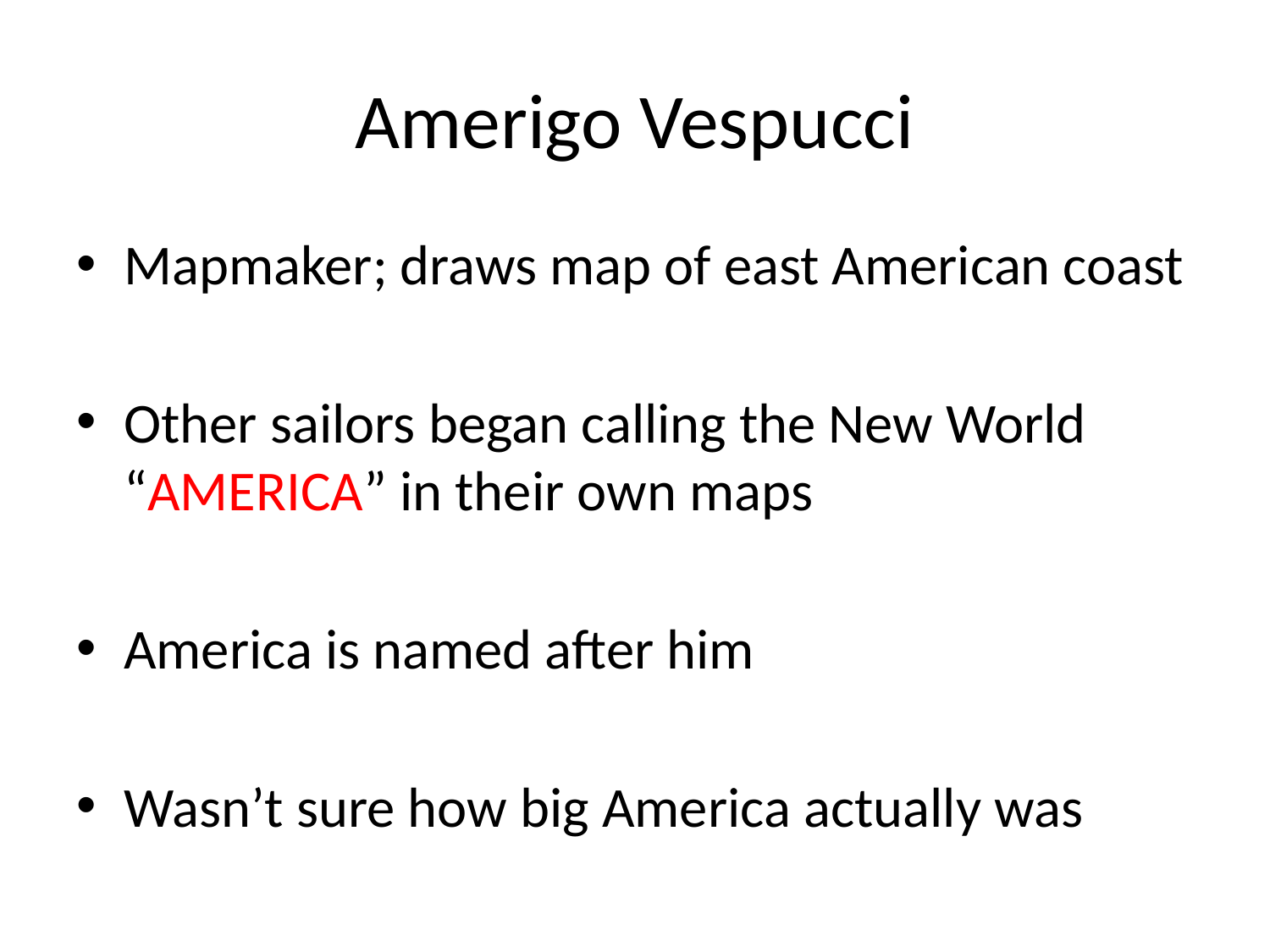

# Amerigo Vespucci
Mapmaker; draws map of east American coast

Other sailors began calling the New World “AMERICA” in their own maps

America is named after him

Wasn’t sure how big America actually was